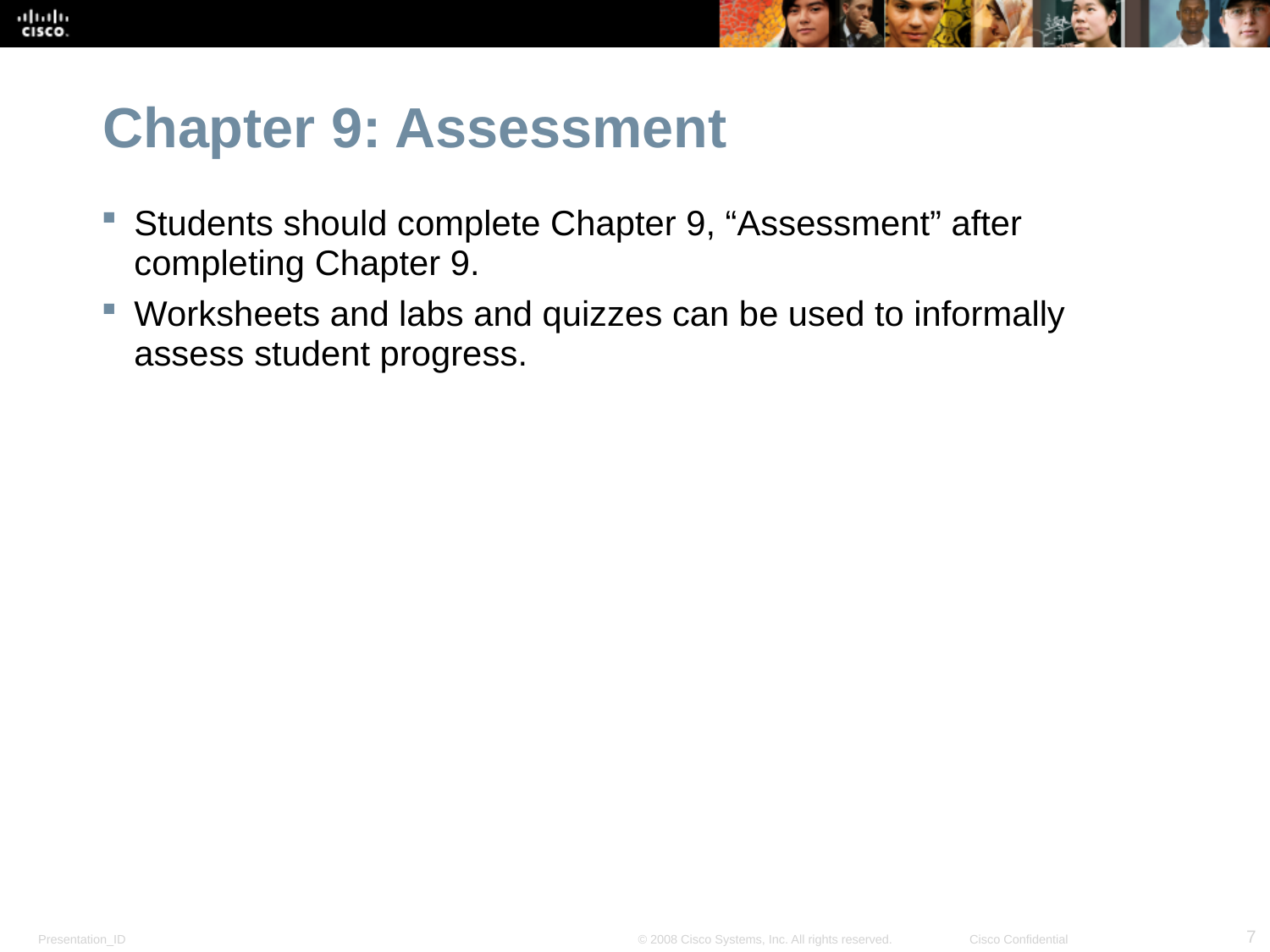

Chapter 9: Assessment
Students should complete Chapter 9, “Assessment” after completing Chapter 9.
Worksheets and labs and quizzes can be used to informally assess student progress.